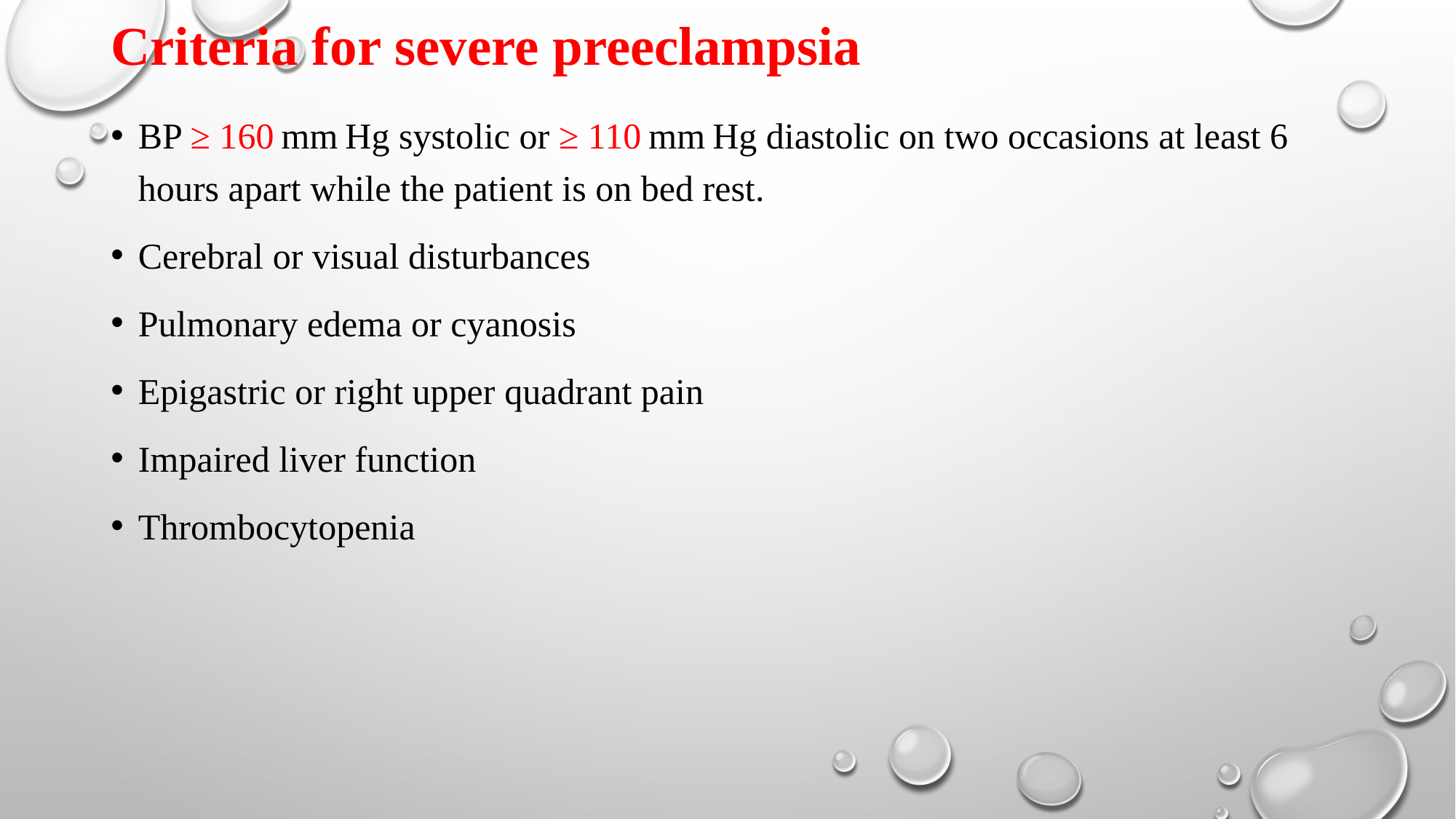

# Criteria for severe preeclampsia
BP ≥ 160 mm Hg systolic or ≥ 110 mm Hg diastolic on two occasions at least 6 hours apart while the patient is on bed rest.
Cerebral or visual disturbances
Pulmonary edema or cyanosis
Epigastric or right upper quadrant pain
Impaired liver function
Thrombocytopenia